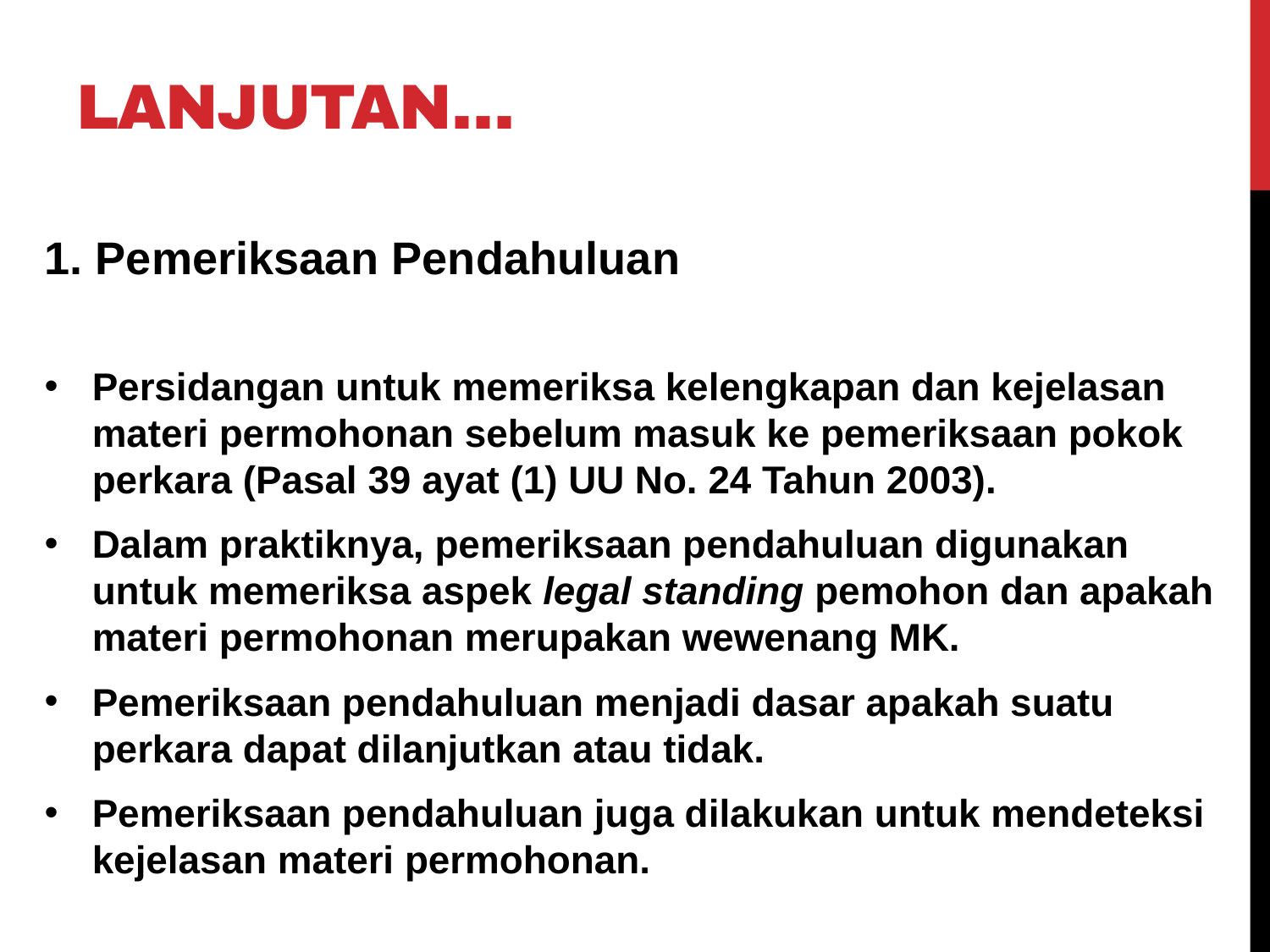

# Lanjutan…
1. Pemeriksaan Pendahuluan

Persidangan untuk memeriksa kelengkapan dan kejelasan materi permohonan sebelum masuk ke pemeriksaan pokok perkara (Pasal 39 ayat (1) UU No. 24 Tahun 2003).
Dalam praktiknya, pemeriksaan pendahuluan digunakan untuk memeriksa aspek legal standing pemohon dan apakah materi permohonan merupakan wewenang MK.
Pemeriksaan pendahuluan menjadi dasar apakah suatu perkara dapat dilanjutkan atau tidak.
Pemeriksaan pendahuluan juga dilakukan untuk mendeteksi kejelasan materi permohonan.